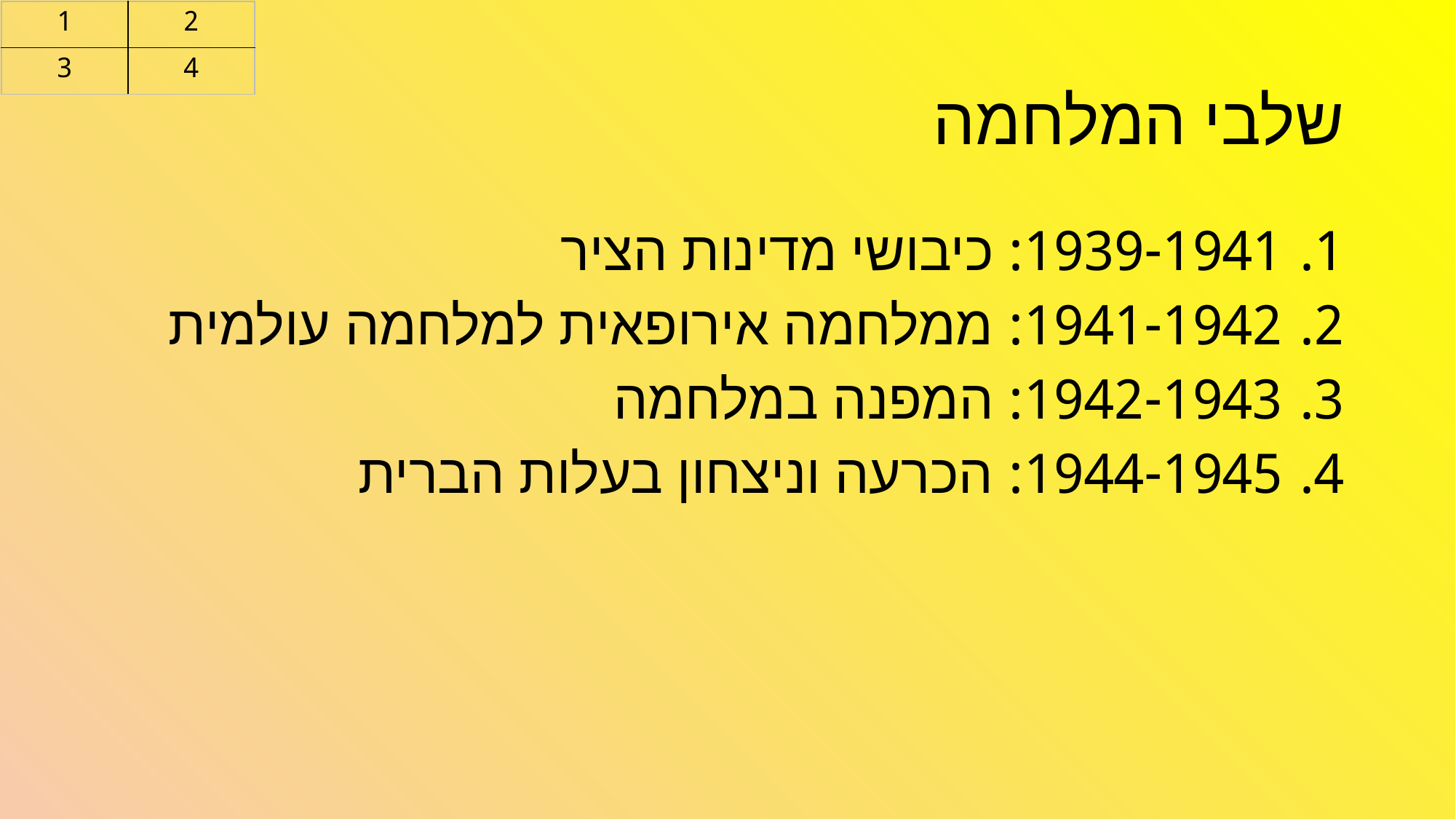

| 1 | 2 |
| --- | --- |
| 3 | 4 |
# שלבי המלחמה
1939-1941: כיבושי מדינות הציר
1941-1942: ממלחמה אירופאית למלחמה עולמית
1942-1943: המפנה במלחמה
1944-1945: הכרעה וניצחון בעלות הברית